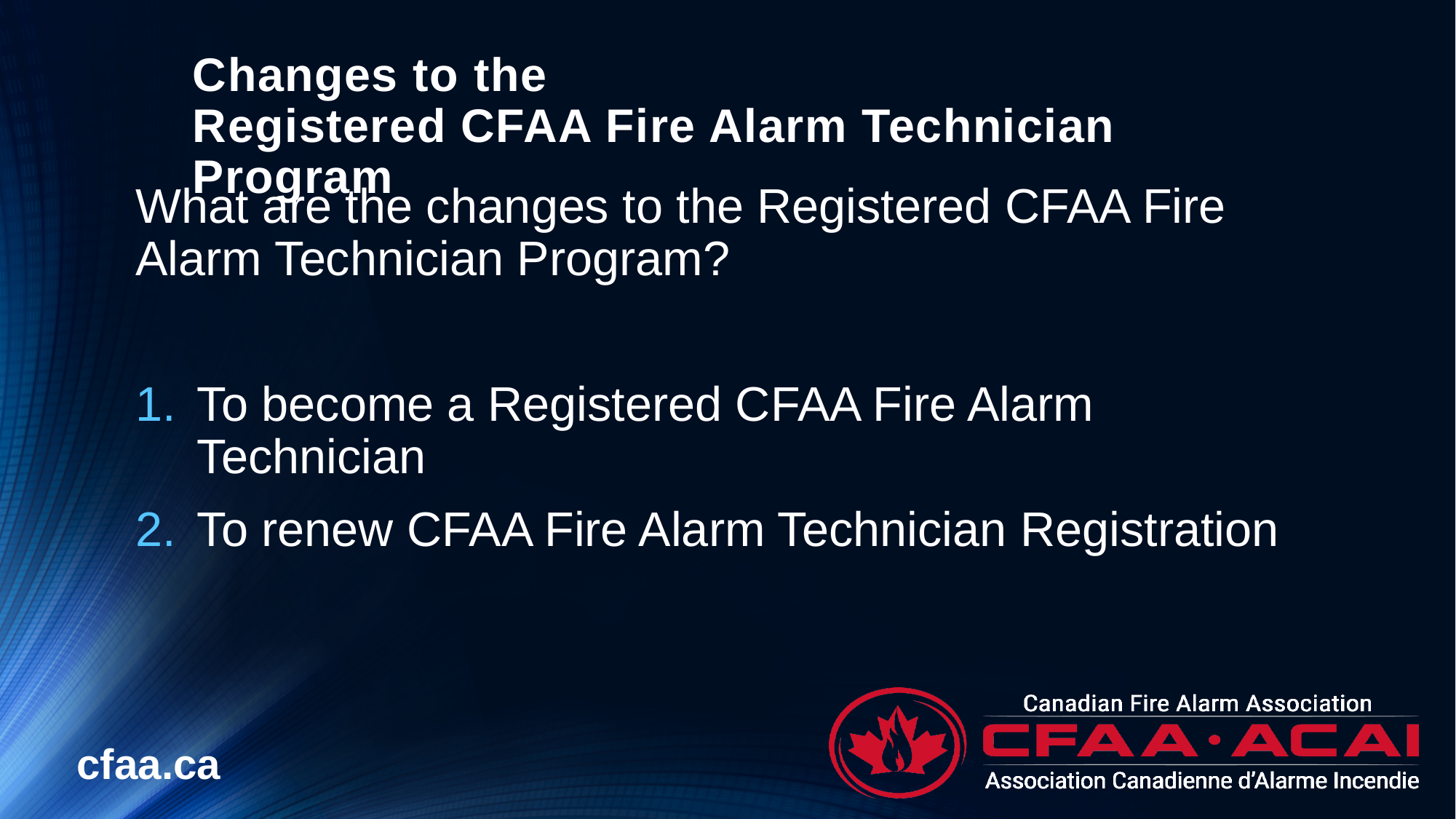

# Changes to the Registered CFAA Fire Alarm Technician Program
What are the changes to the Registered CFAA Fire Alarm Technician Program?

To become a Registered CFAA Fire Alarm Technician
To renew CFAA Fire Alarm Technician Registration
cfaa.ca